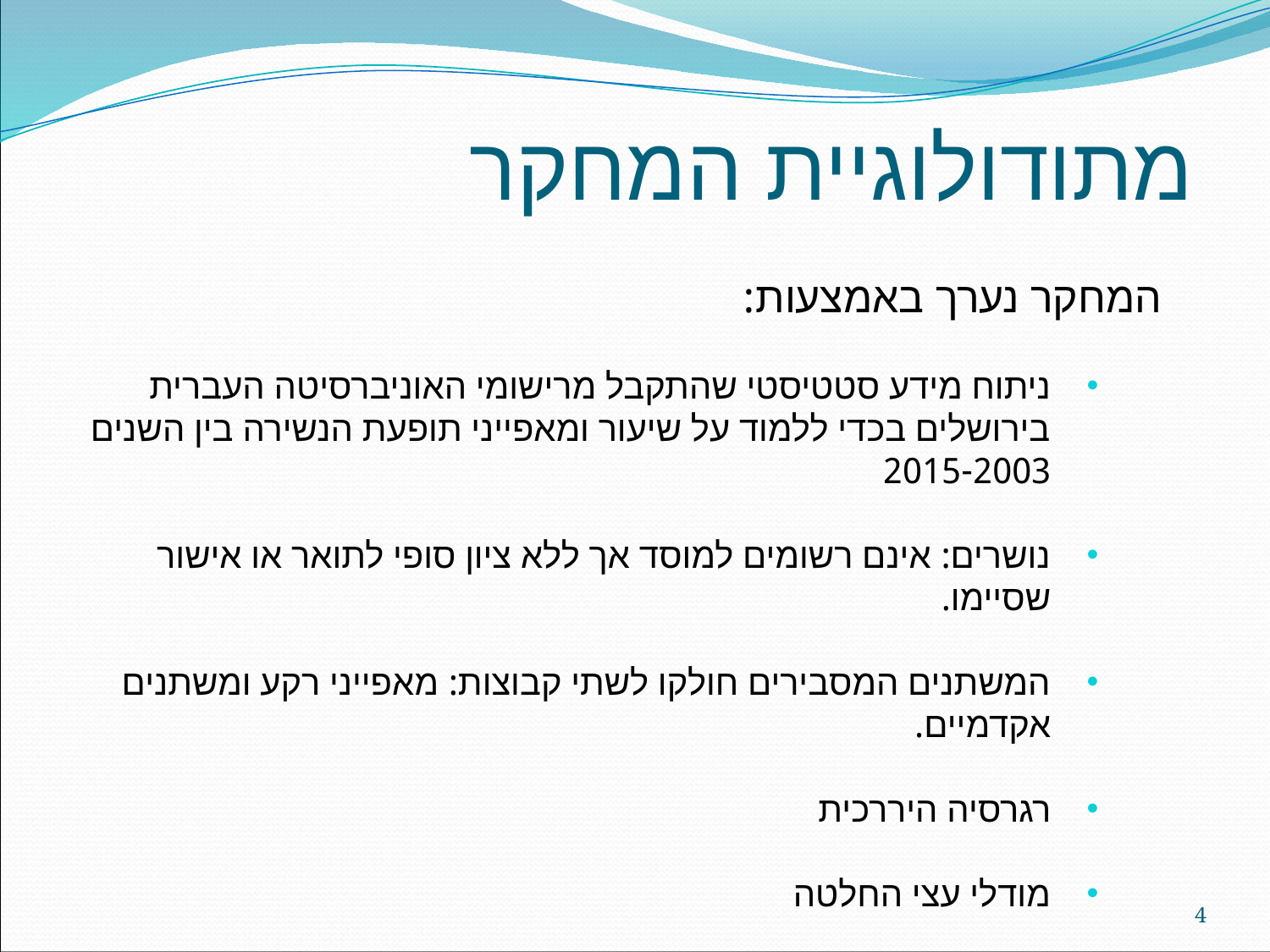

מתודולוגיית המחקר
המחקר נערך באמצעות:
ניתוח מידע סטטיסטי שהתקבל מרישומי האוניברסיטה העברית בירושלים בכדי ללמוד על שיעור ומאפייני תופעת הנשירה בין השנים 2015-2003
נושרים: אינם רשומים למוסד אך ללא ציון סופי לתואר או אישור שסיימו.
המשתנים המסבירים חולקו לשתי קבוצות: מאפייני רקע ומשתנים אקדמיים.
רגרסיה היררכית
מודלי עצי החלטה

4